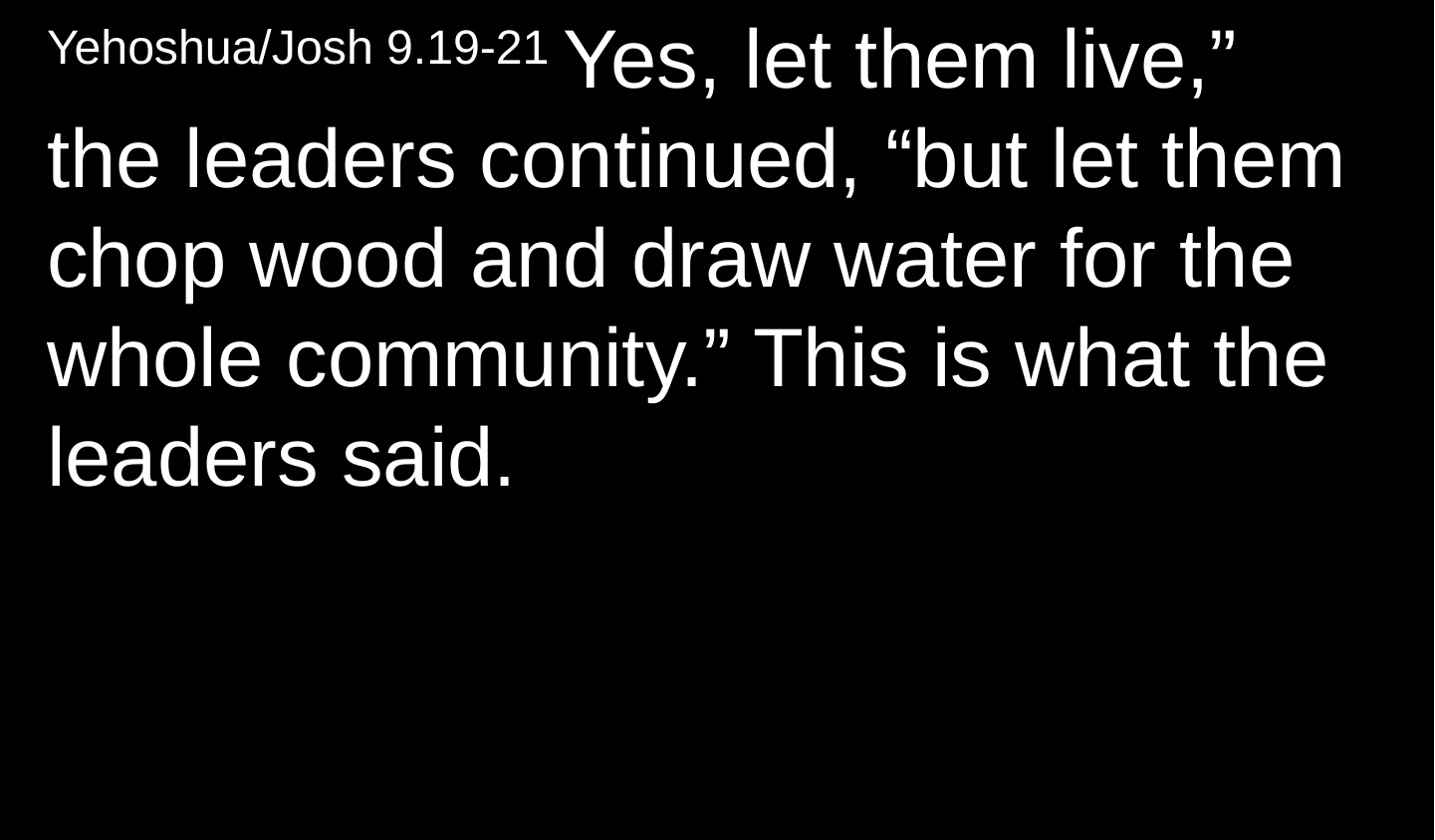

Yehoshua/Josh 9.19-21 Yes, let them live,” the leaders continued, “but let them chop wood and draw water for the whole community.” This is what the leaders said.